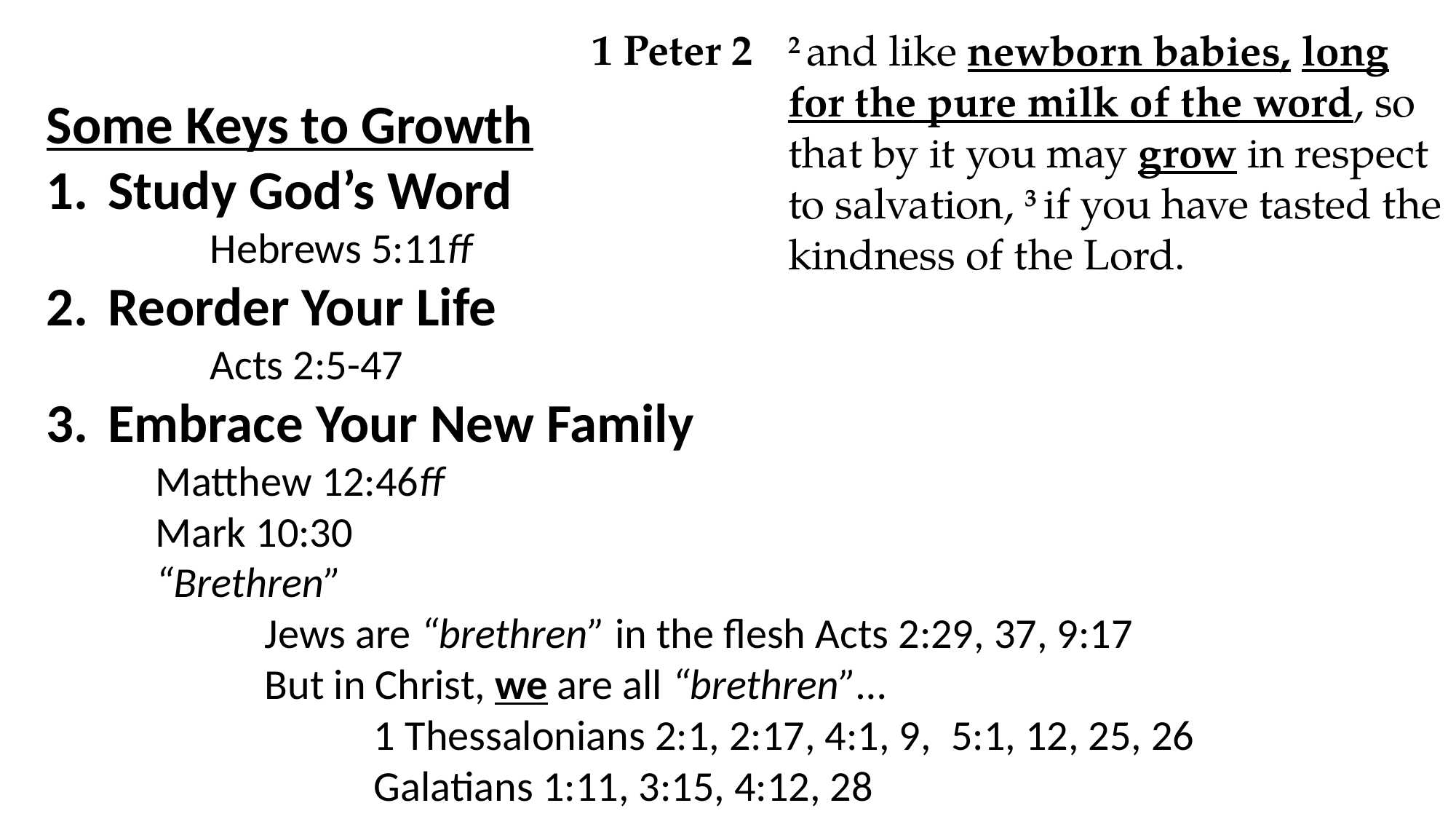

1 Peter 2
2 and like newborn babies, long for the pure milk of the word, so that by it you may grow in respect to salvation, 3 if you have tasted the kindness of the Lord.
Some Keys to Growth
Study God’s Word
	Hebrews 5:11ff
Reorder Your Life
	Acts 2:5-47
Embrace Your New Family
	Matthew 12:46ff
	Mark 10:30
	“Brethren”
		Jews are “brethren” in the flesh Acts 2:29, 37, 9:17
		But in Christ, we are all “brethren”…
			1 Thessalonians 2:1, 2:17, 4:1, 9,  5:1, 12, 25, 26
			Galatians 1:11, 3:15, 4:12, 28